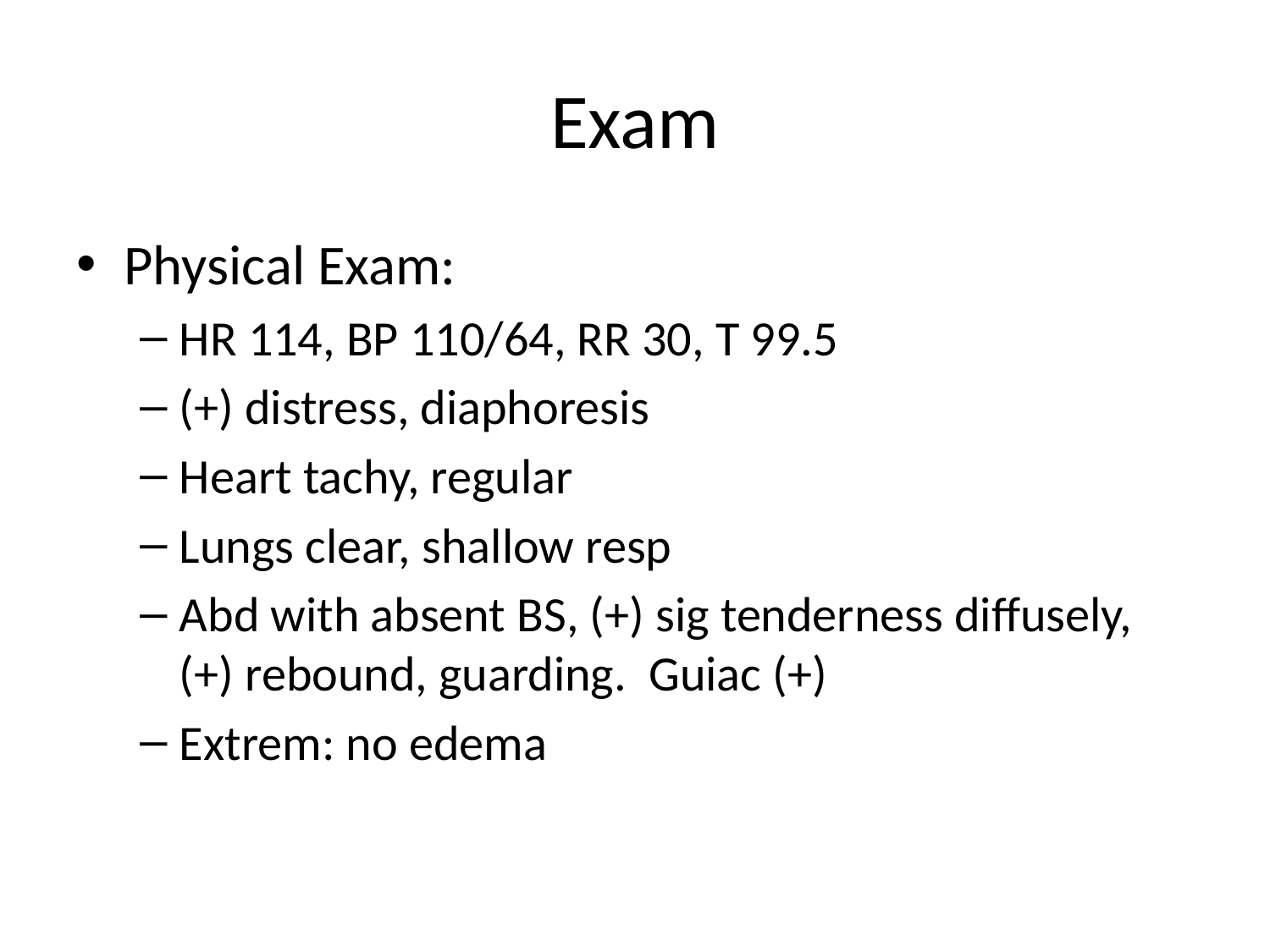

# Exam
Physical Exam:
HR 114, BP 110/64, RR 30, T 99.5
(+) distress, diaphoresis
Heart tachy, regular
Lungs clear, shallow resp
Abd with absent BS, (+) sig tenderness diffusely, (+) rebound, guarding.  Guiac (+)
Extrem: no edema